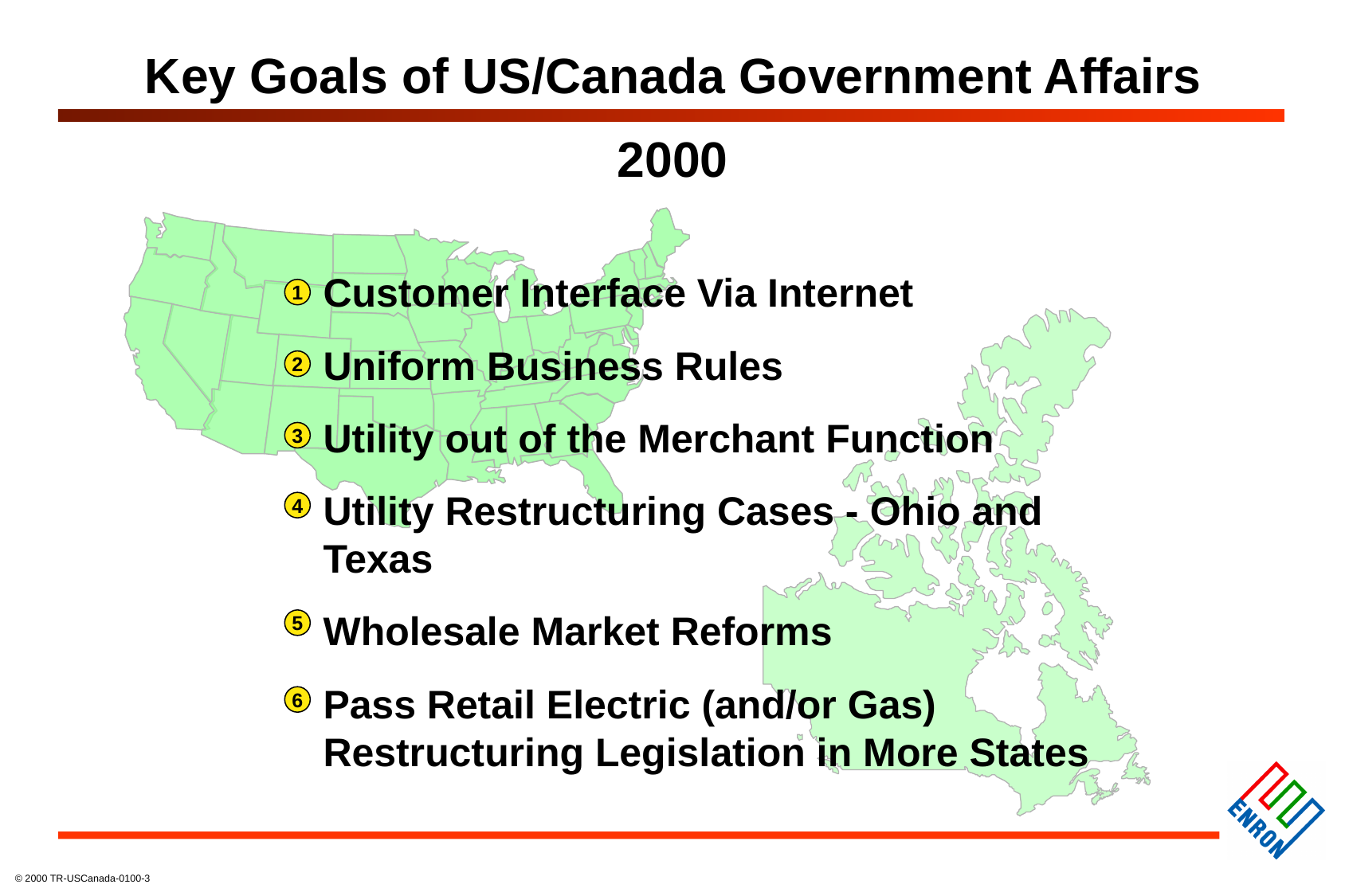

Key Goals of US/Canada Government Affairs
2000
Customer Interface Via Internet
Uniform Business Rules
Utility out of the Merchant Function
Utility Restructuring Cases - Ohio and Texas
Wholesale Market Reforms
Pass Retail Electric (and/or Gas) Restructuring Legislation in More States
1
2
3
4
5
6